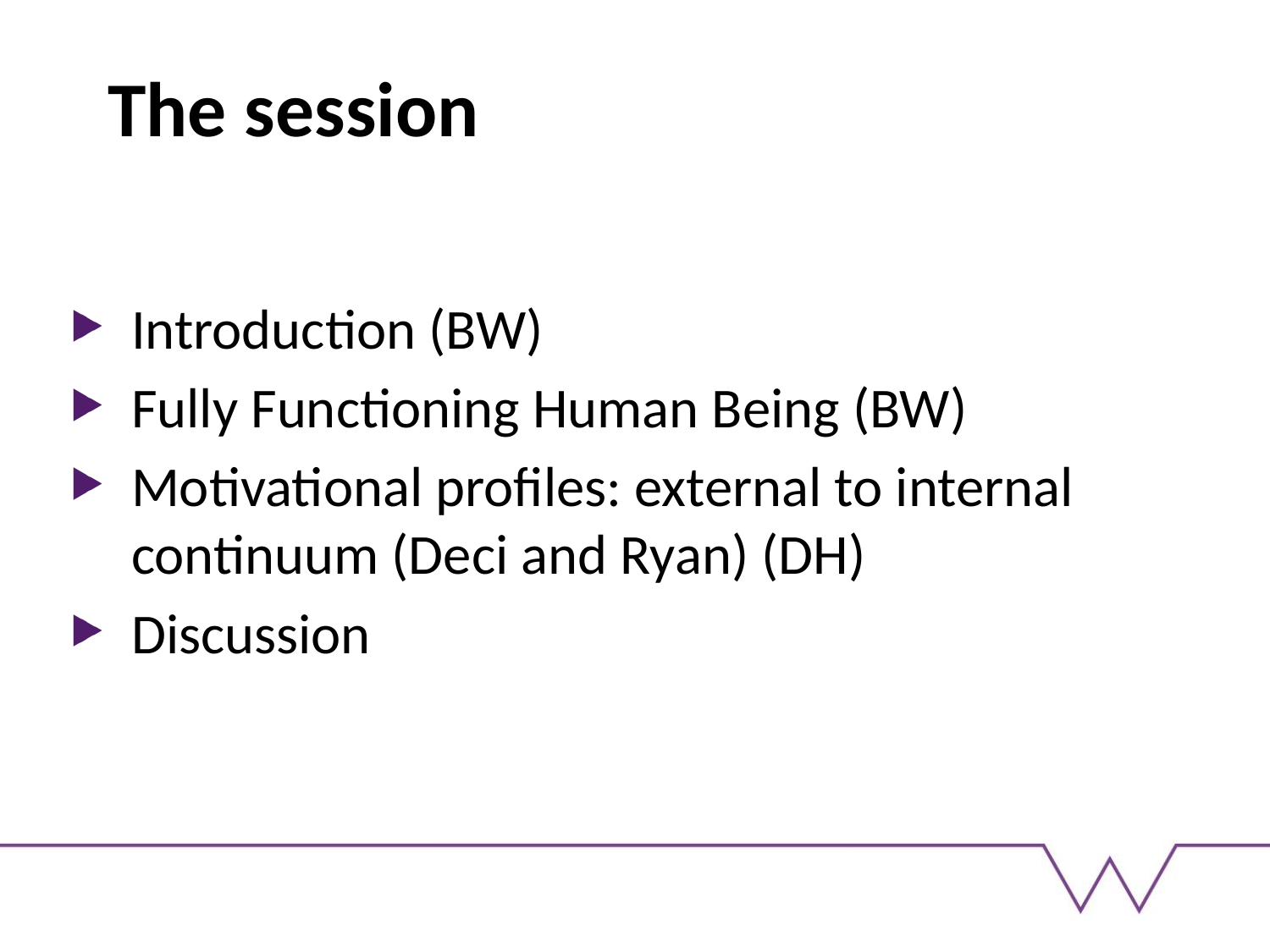

# The session
Introduction (BW)
Fully Functioning Human Being (BW)
Motivational profiles: external to internal continuum (Deci and Ryan) (DH)
Discussion